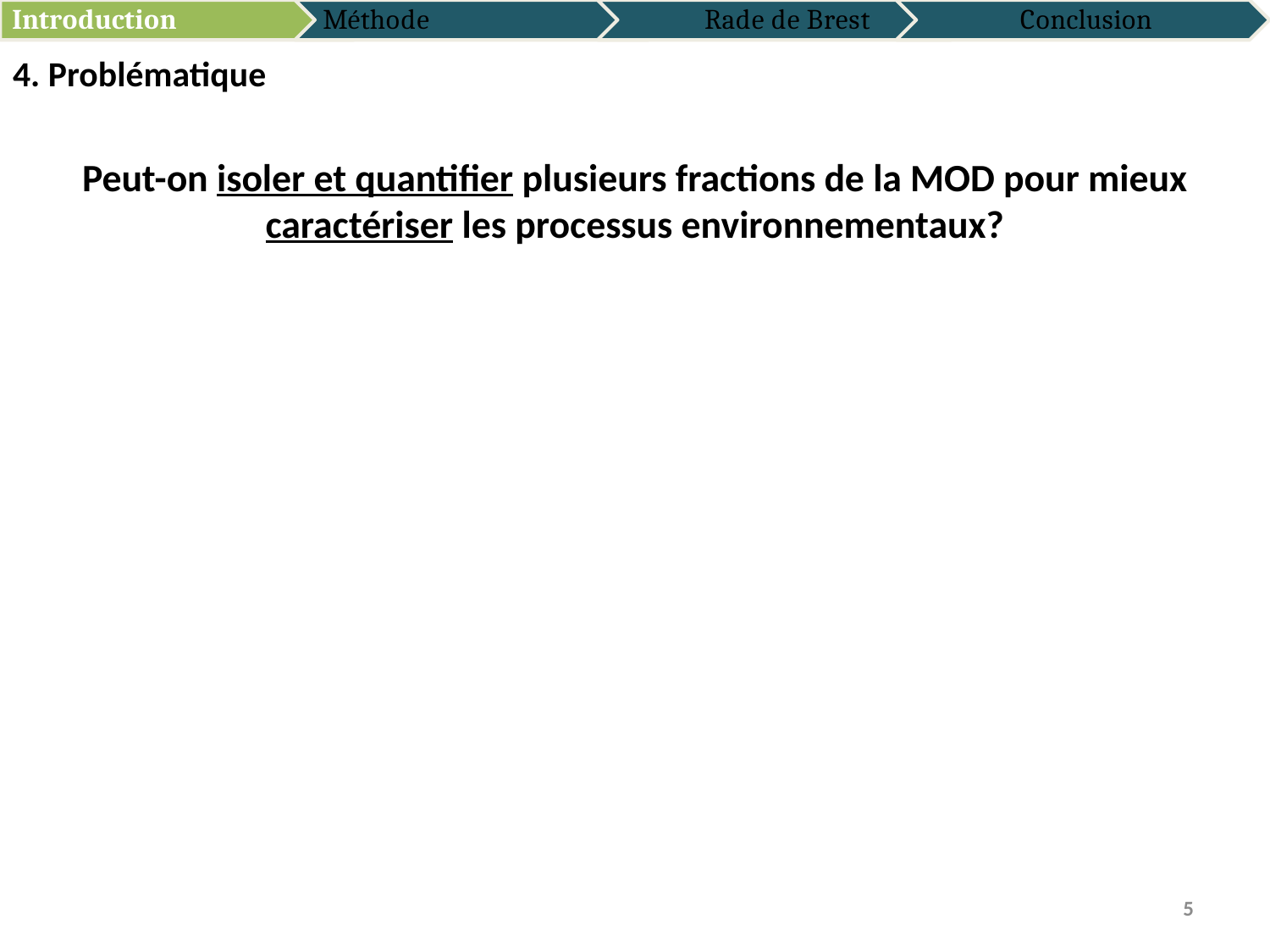

Introduction
Méthode
Rade de Brest
Conclusion
4. Problématique

Peut-on isoler et quantifier plusieurs fractions de la MOD pour mieux caractériser les processus environnementaux?
5